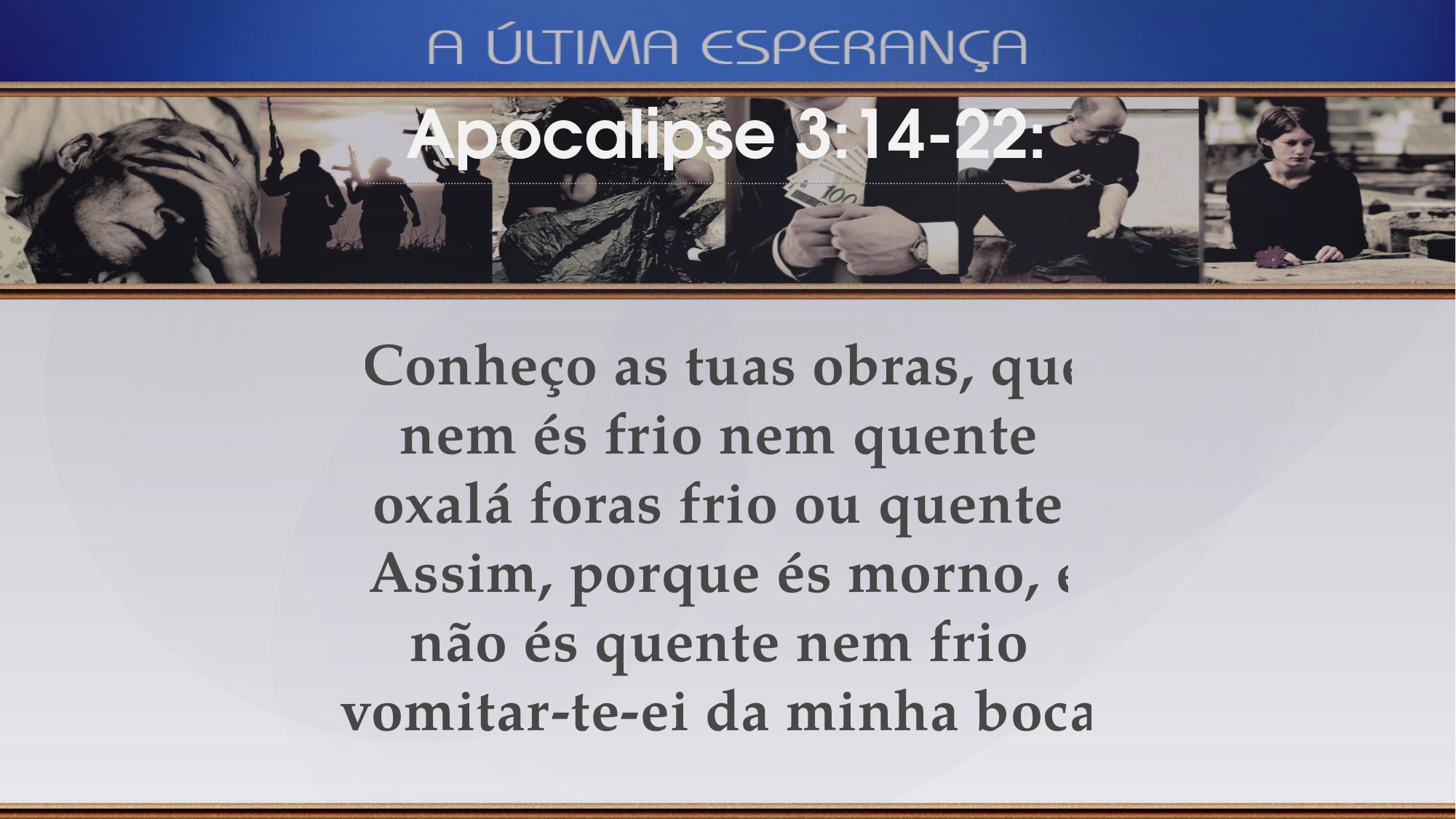

Apocalipse 3:14-22:
Conheço as tuas obras, que nem és frio nem quente; oxalá foras frio ou quente! Assim, porque és morno, e não és quente nem frio, vomitar-te-ei da minha boca.